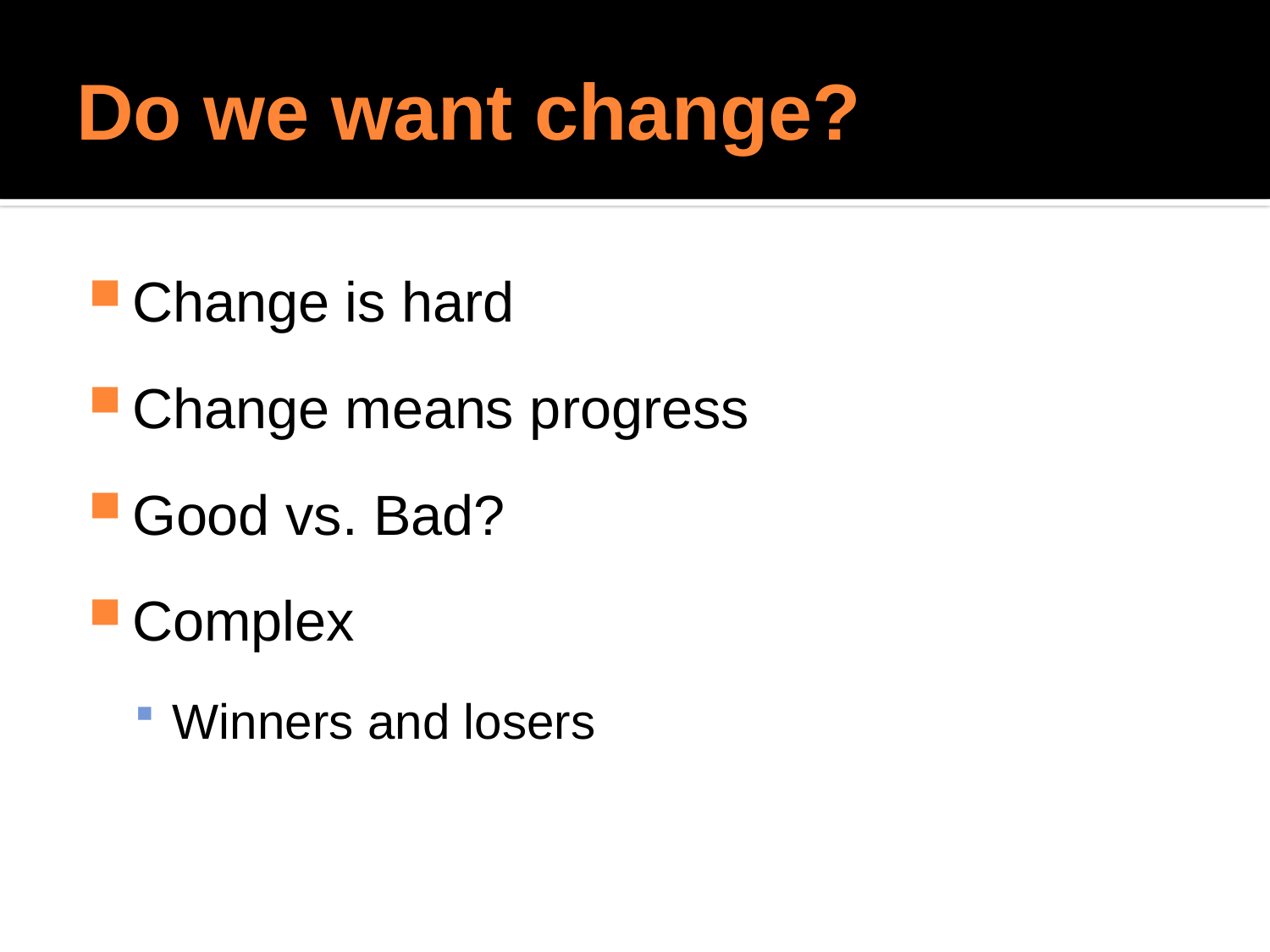

# Do we want change?
Change is hard
Change means progress
Good vs. Bad?
Complex
Winners and losers